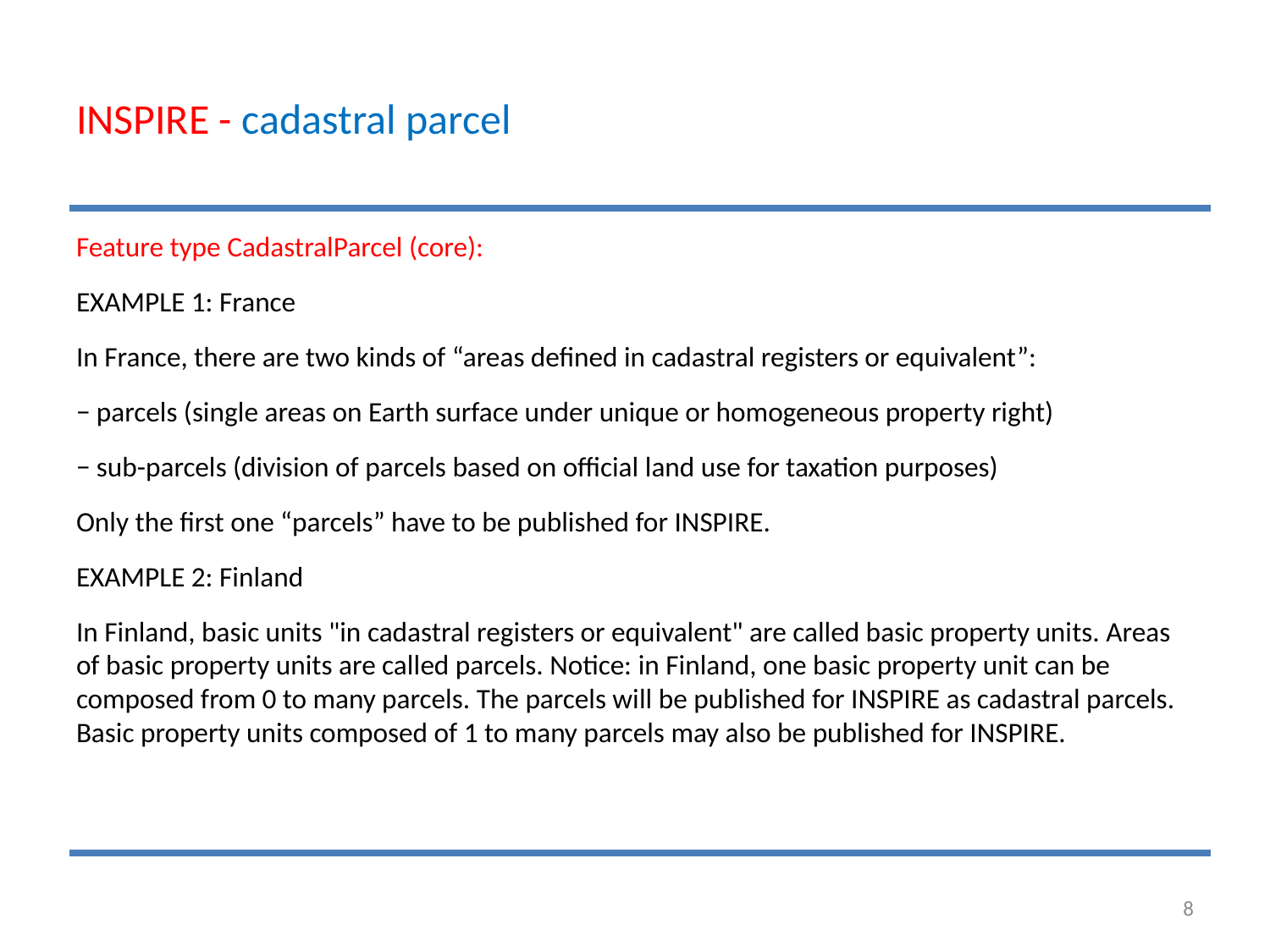

# INSPIRE - cadastral parcel
Feature type CadastralParcel (core):
EXAMPLE 1: France
In France, there are two kinds of “areas defined in cadastral registers or equivalent”:
− parcels (single areas on Earth surface under unique or homogeneous property right)
− sub-parcels (division of parcels based on official land use for taxation purposes)
Only the first one “parcels” have to be published for INSPIRE.
EXAMPLE 2: Finland
In Finland, basic units "in cadastral registers or equivalent" are called basic property units. Areas of basic property units are called parcels. Notice: in Finland, one basic property unit can be composed from 0 to many parcels. The parcels will be published for INSPIRE as cadastral parcels. Basic property units composed of 1 to many parcels may also be published for INSPIRE.

8